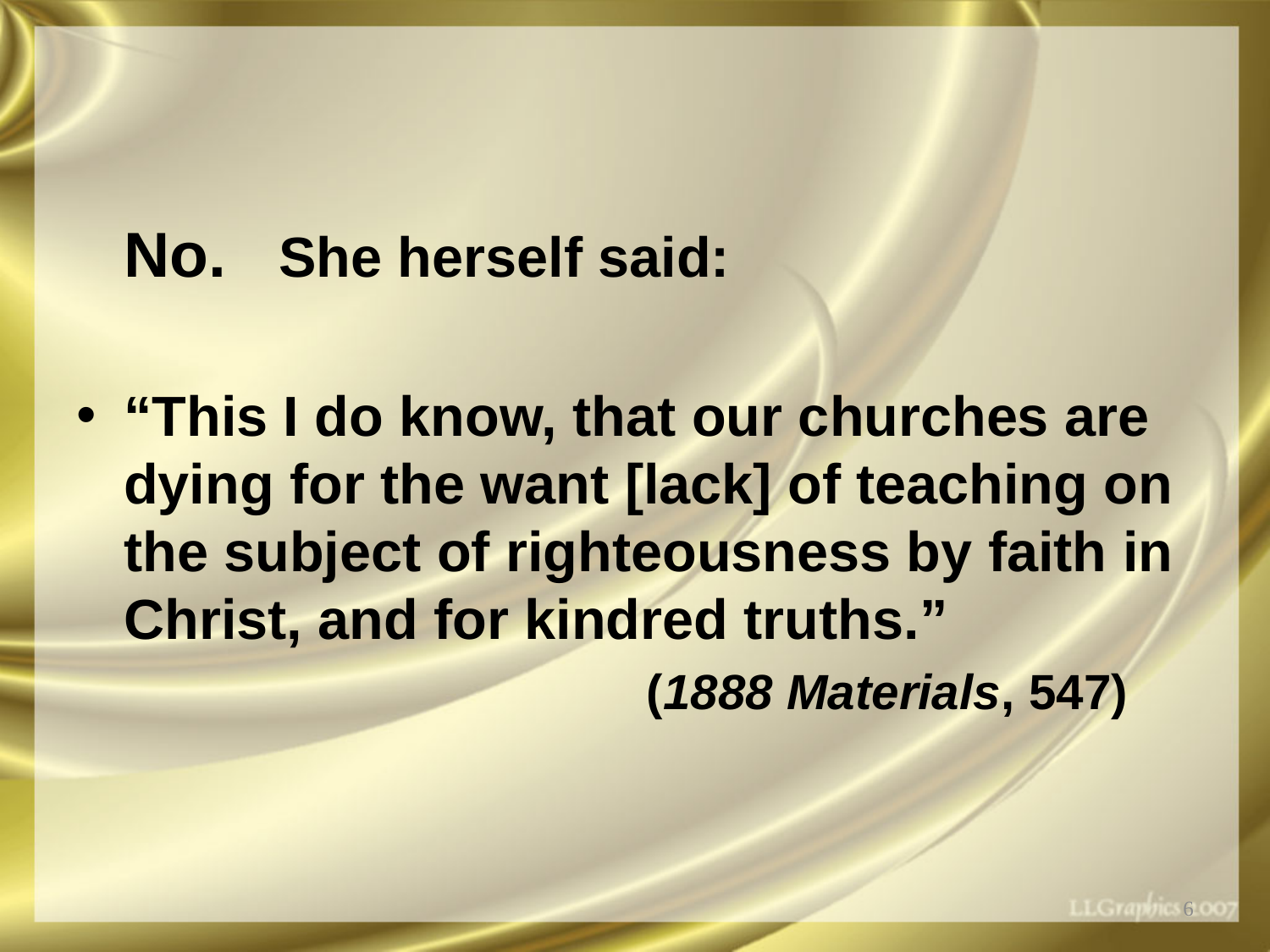

No.   She herself said:

“This I do know, that our churches are dying for the want [lack] of teaching on the subject of righteousness by faith in Christ, and for kindred truths.”
                       (1888 Materials, 547)
6